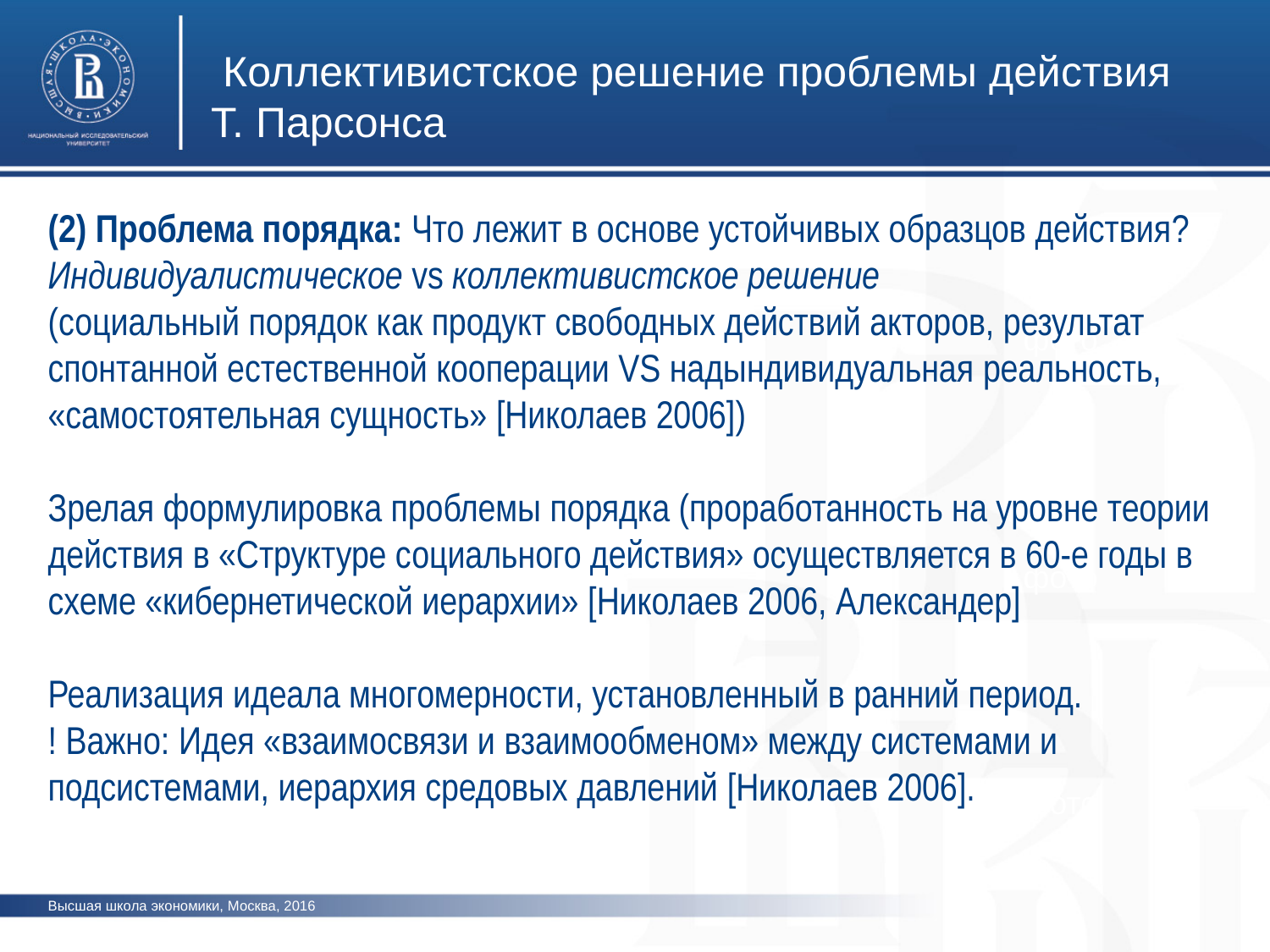

Коллективистское решение проблемы действия Т. Парсонса

(2) Проблема порядка: Что лежит в основе устойчивых образцов действия?
Индивидуалистическое vs коллективистское решение
(социальный порядок как продукт свободных действий акторов, результат спонтанной естественной кооперации VS надындивидуальная реальность, «самостоятельная сущность» [Николаев 2006])

Зрелая формулировка проблемы порядка (проработанность на уровне теории действия в «Структуре социального действия» осуществляется в 60-е годы в схеме «кибернетической иерархии» [Николаев 2006, Александер]

Реализация идеала многомерности, установленный в ранний период.
! Важно: Идея «взаимосвязи и взаимообменом» между системами и подсистемами, иерархия средовых давлений [Николаев 2006].
фото
фото
фото
Высшая школа экономики, Москва, 2016